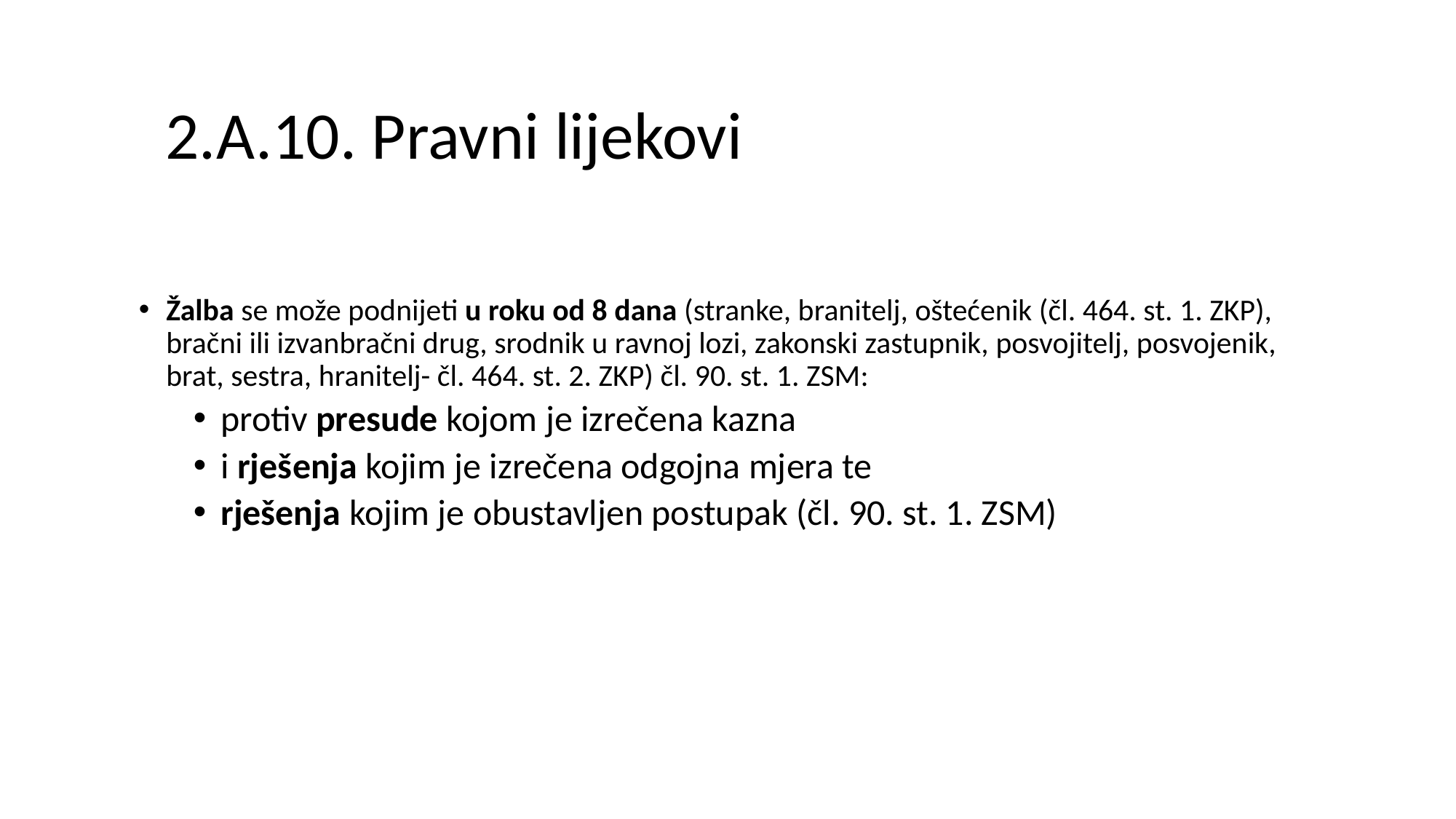

# 2.A.10. Pravni lijekovi
Žalba se može podnijeti u roku od 8 dana (stranke, branitelj, oštećenik (čl. 464. st. 1. ZKP), bračni ili izvanbračni drug, srodnik u ravnoj lozi, zakonski zastupnik, posvojitelj, posvojenik, brat, sestra, hranitelj- čl. 464. st. 2. ZKP) čl. 90. st. 1. ZSM:
protiv presude kojom je izrečena kazna
i rješenja kojim je izrečena odgojna mjera te
rješenja kojim je obustavljen postupak (čl. 90. st. 1. ZSM)